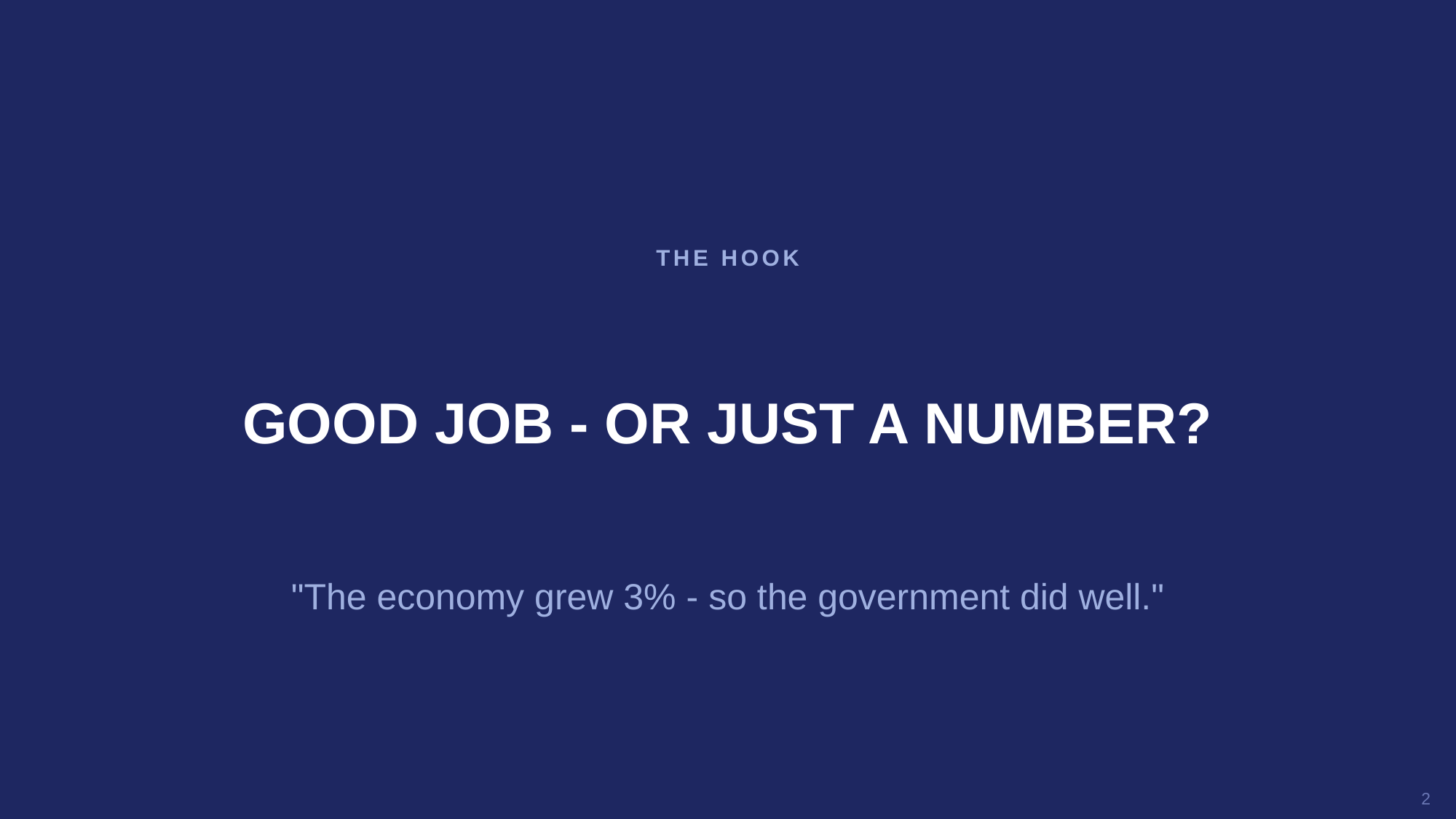

THE HOOK
GOOD JOB - OR JUST A NUMBER?
"The economy grew 3% - so the government did well."
2